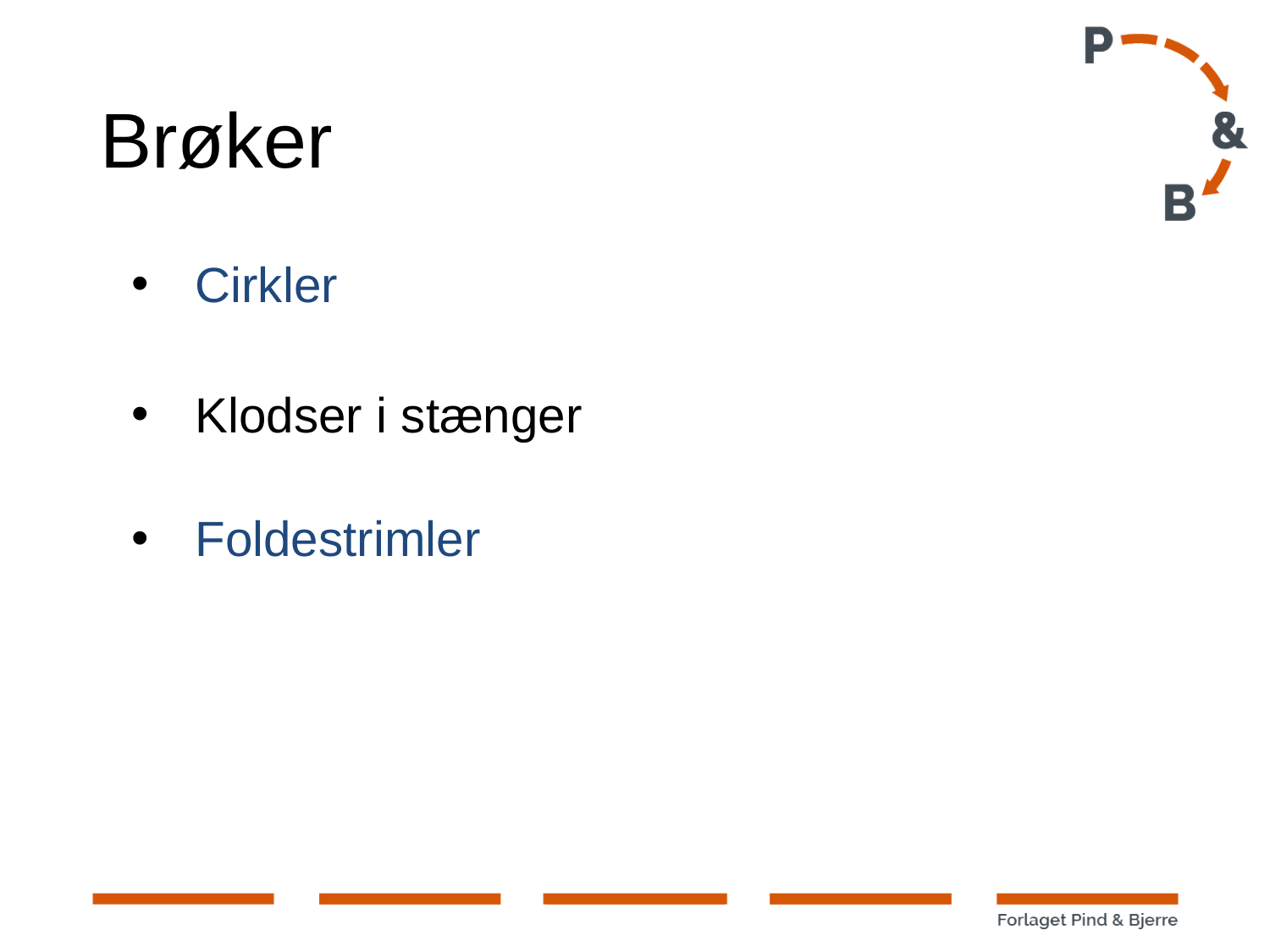

# Brøker
Cirkler
Klodser i stænger
Foldestrimler